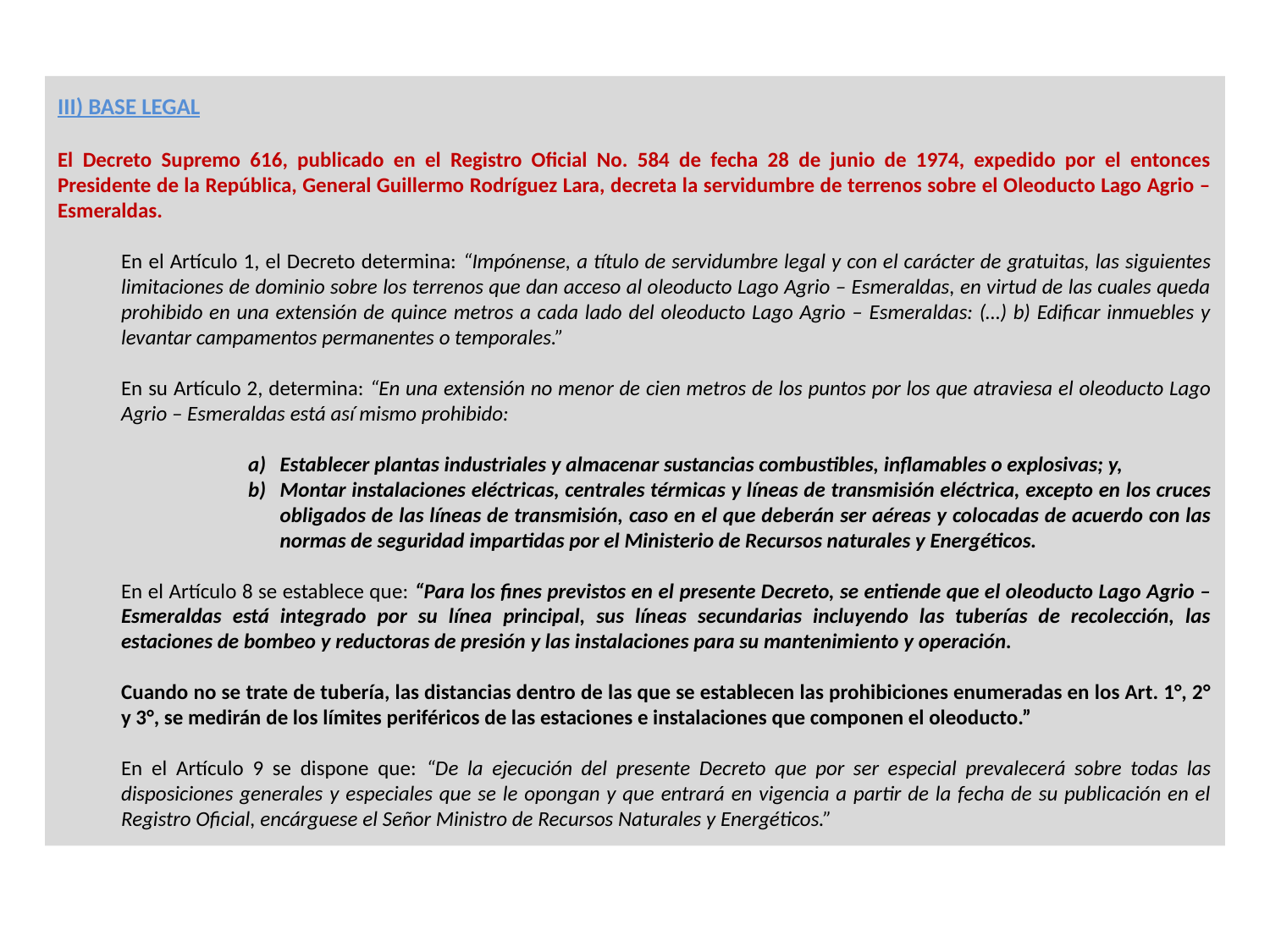

III) BASE LEGAL

El Decreto Supremo 616, publicado en el Registro Oficial No. 584 de fecha 28 de junio de 1974, expedido por el entonces Presidente de la República, General Guillermo Rodríguez Lara, decreta la servidumbre de terrenos sobre el Oleoducto Lago Agrio – Esmeraldas.

En el Artículo 1, el Decreto determina: “Impónense, a título de servidumbre legal y con el carácter de gratuitas, las siguientes limitaciones de dominio sobre los terrenos que dan acceso al oleoducto Lago Agrio – Esmeraldas, en virtud de las cuales queda prohibido en una extensión de quince metros a cada lado del oleoducto Lago Agrio – Esmeraldas: (…) b) Edificar inmuebles y levantar campamentos permanentes o temporales.”

En su Artículo 2, determina: “En una extensión no menor de cien metros de los puntos por los que atraviesa el oleoducto Lago Agrio – Esmeraldas está así mismo prohibido:

Establecer plantas industriales y almacenar sustancias combustibles, inflamables o explosivas; y,
Montar instalaciones eléctricas, centrales térmicas y líneas de transmisión eléctrica, excepto en los cruces obligados de las líneas de transmisión, caso en el que deberán ser aéreas y colocadas de acuerdo con las normas de seguridad impartidas por el Ministerio de Recursos naturales y Energéticos.

En el Artículo 8 se establece que: “Para los fines previstos en el presente Decreto, se entiende que el oleoducto Lago Agrio – Esmeraldas está integrado por su línea principal, sus líneas secundarias incluyendo las tuberías de recolección, las estaciones de bombeo y reductoras de presión y las instalaciones para su mantenimiento y operación.

Cuando no se trate de tubería, las distancias dentro de las que se establecen las prohibiciones enumeradas en los Art. 1°, 2° y 3°, se medirán de los límites periféricos de las estaciones e instalaciones que componen el oleoducto.”

En el Artículo 9 se dispone que: “De la ejecución del presente Decreto que por ser especial prevalecerá sobre todas las disposiciones generales y especiales que se le opongan y que entrará en vigencia a partir de la fecha de su publicación en el Registro Oficial, encárguese el Señor Ministro de Recursos Naturales y Energéticos.”